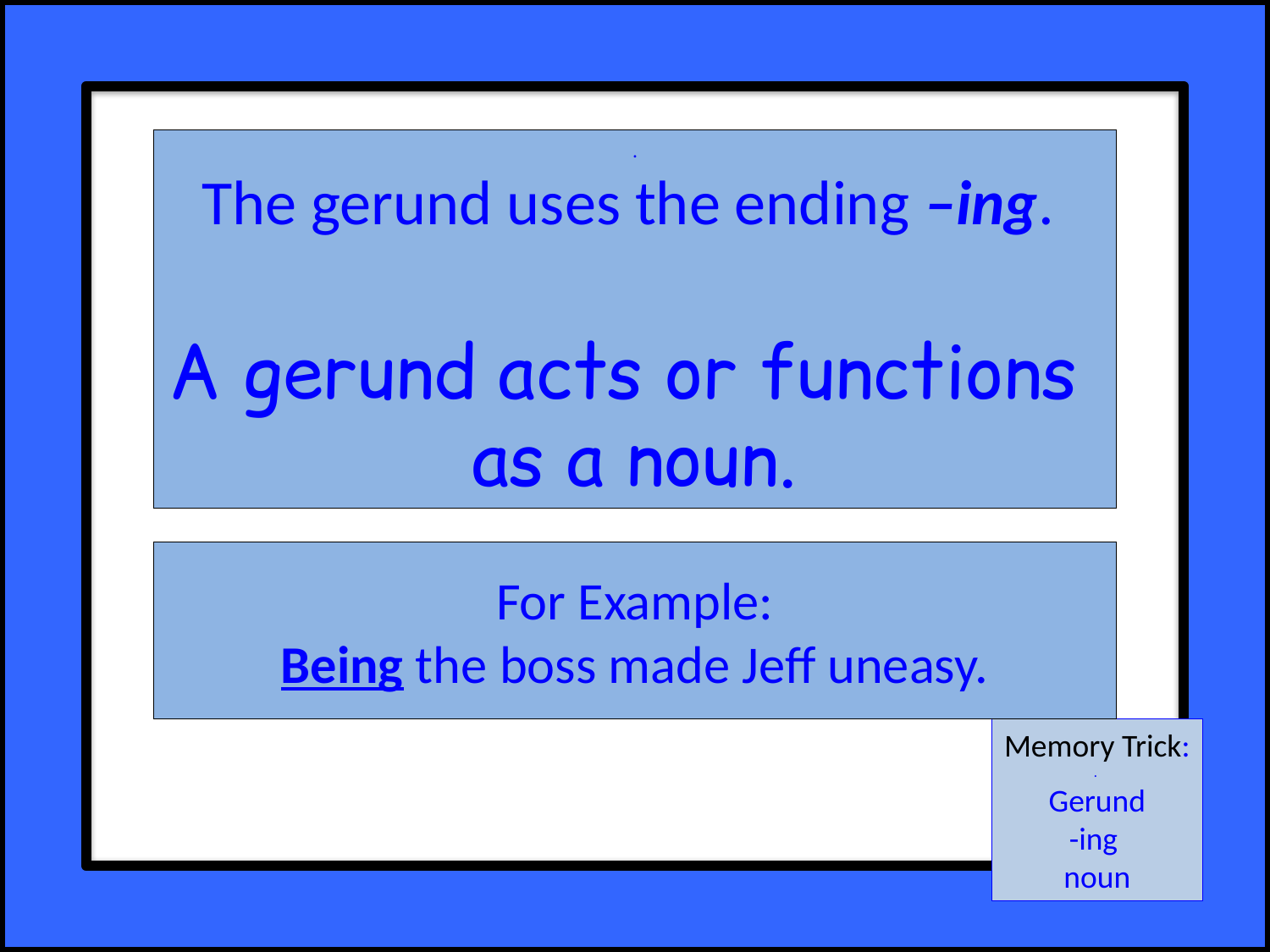

# . The gerund uses the ending –ing. A gerund acts or functions  as a noun.

For Example:
Being the boss made Jeff uneasy.
Memory Trick:
.
Gerund
-ing
noun